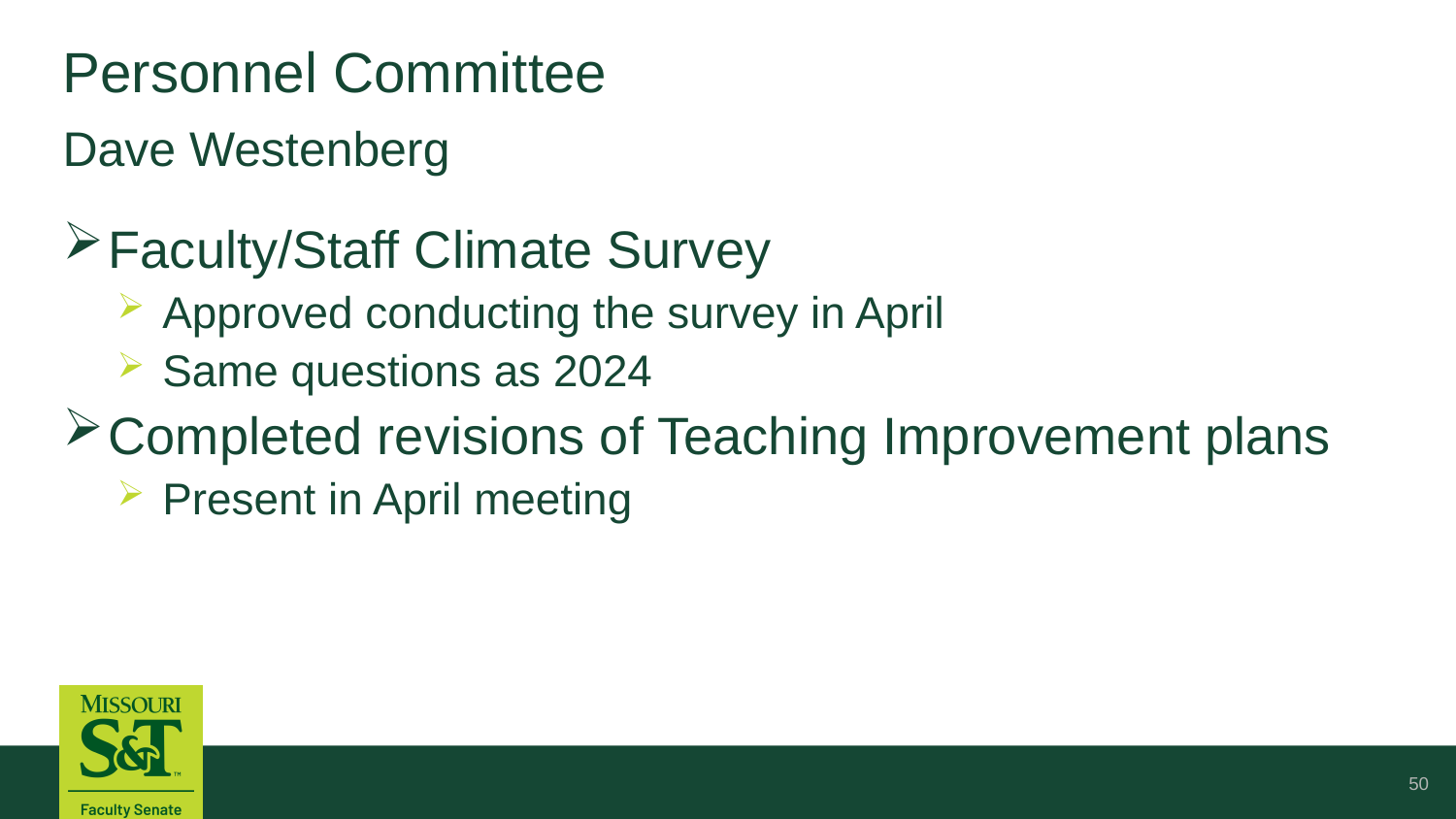

# Personnel Committee
Dave Westenberg
Faculty/Staff Climate Survey
Approved conducting the survey in April
Same questions as 2024
Completed revisions of Teaching Improvement plans
Present in April meeting

50